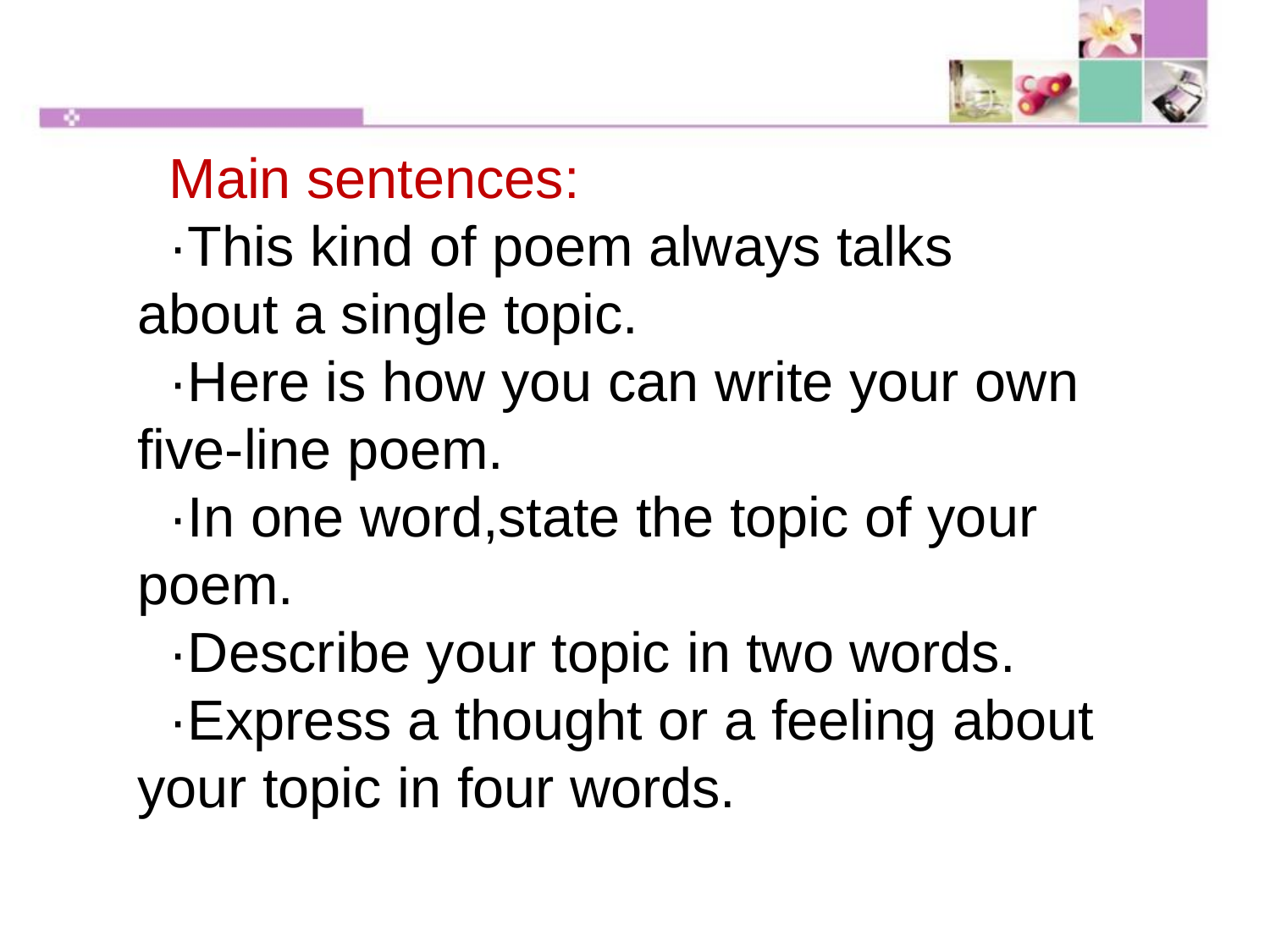

Main sentences:
·This kind of poem always talks about a single topic.
·Here is how you can write your own five-line poem.
·In one word,state the topic of your poem.
·Describe your topic in two words.
·Express a thought or a feeling about your topic in four words.